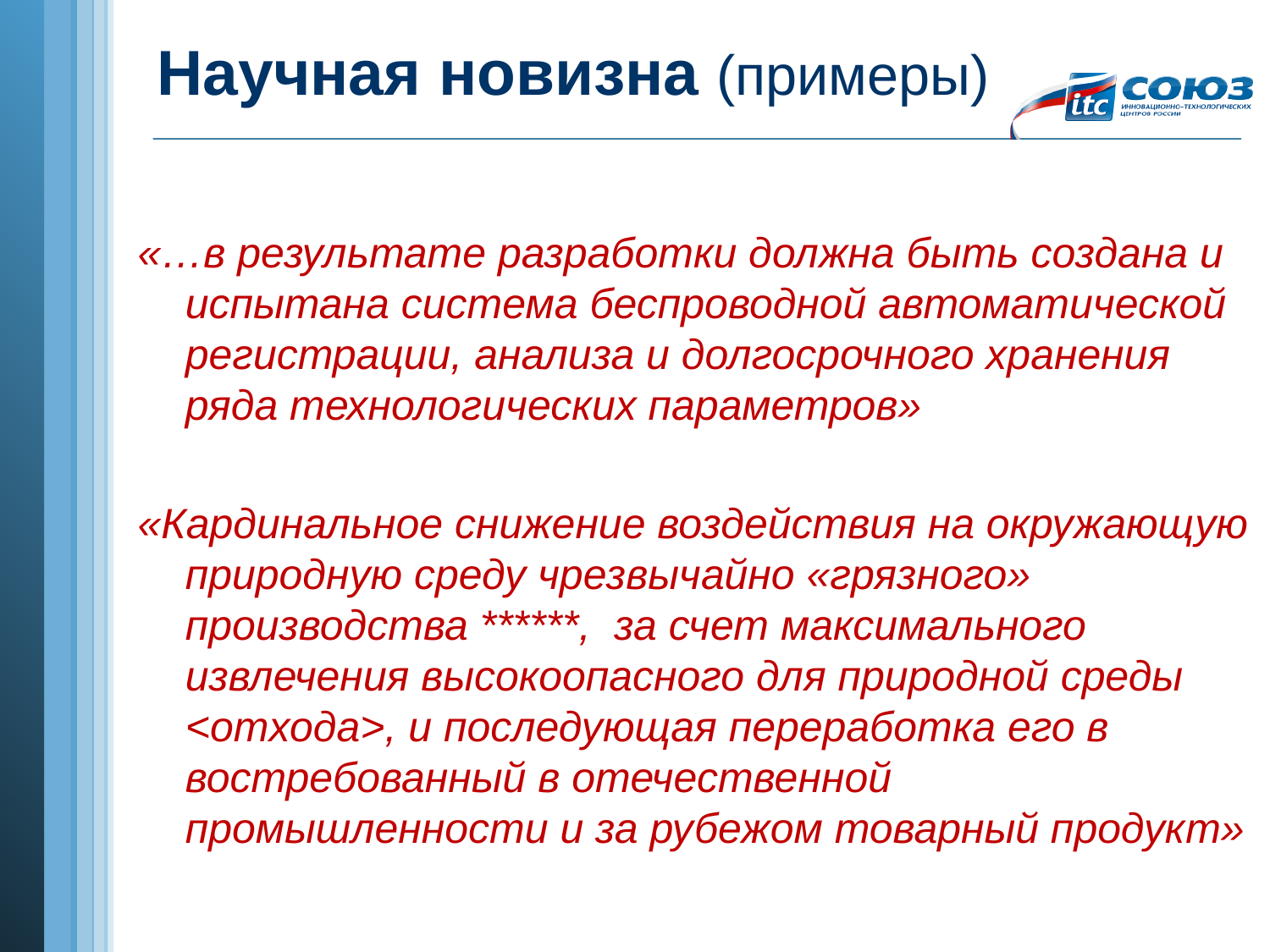

# Научная новизна (примеры)

«…в результате разработки должна быть создана и испытана система беспроводной автоматической регистрации, анализа и долгосрочного хранения ряда технологических параметров»

«Кардинальное снижение воздействия на окружающую природную среду чрезвычайно «грязного» производства ******,  за счет максимального извлечения высокоопасного для природной среды <отхода>, и последующая переработка его в востребованный в отечественной промышленности и за рубежом товарный продукт»